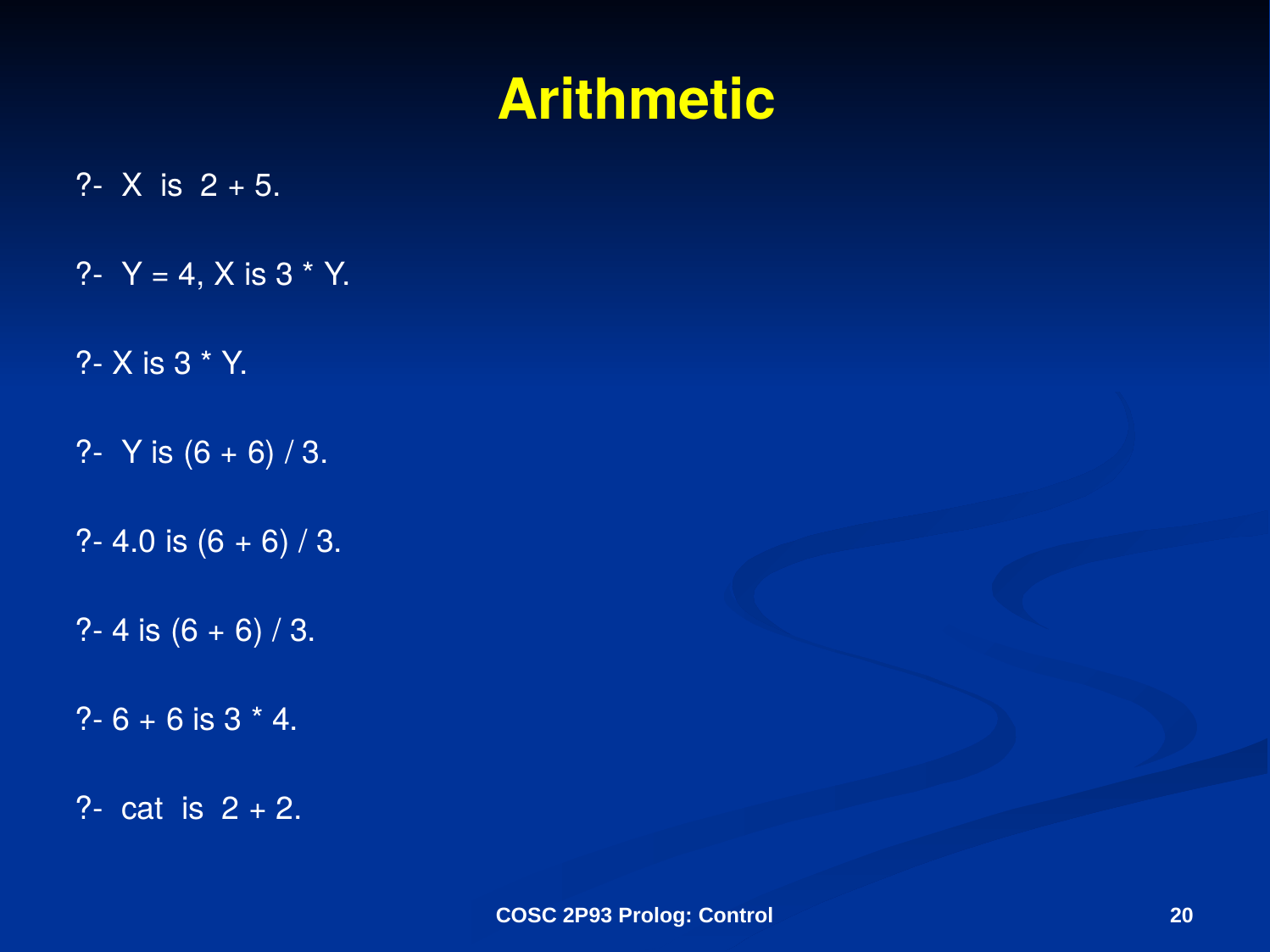

# Arithmetic
?-  X  is  2 + 5.

?-  Y = 4, X is 3 * Y.

?- X is 3 * Y.

?-  Y is (6 + 6) / 3.

?- 4.0 is (6 + 6) / 3.

?- 4 is (6 + 6) / 3.

?- 6 + 6 is 3 * 4.

?-  cat  is  2 + 2.

COSC 2P93 Prolog: Control
20